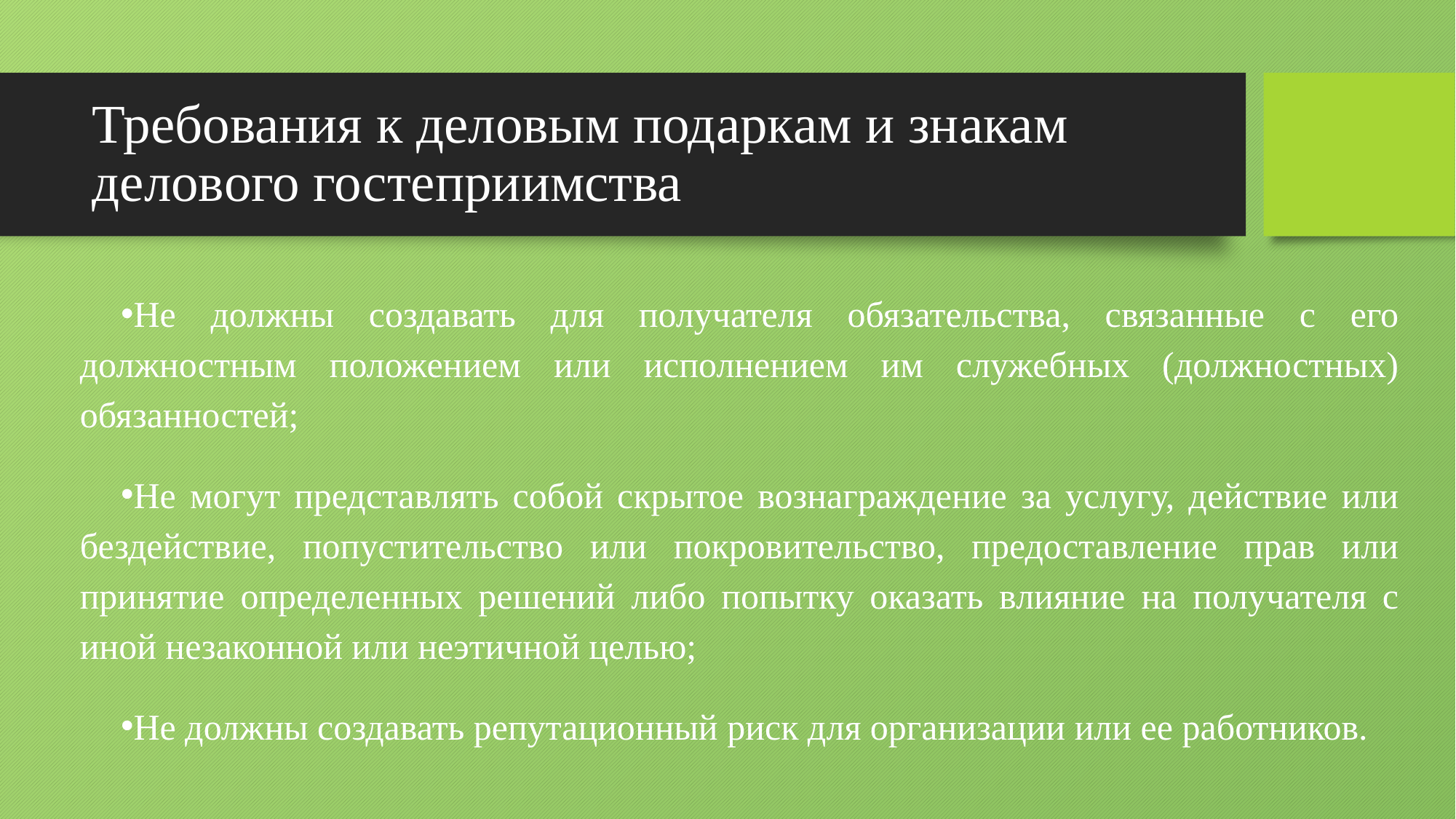

# Требования к деловым подаркам и знакам делового гостеприимства
Не должны создавать для получателя обязательства, связанные с его должностным положением или исполнением им служебных (должностных) обязанностей;
Не могут представлять собой скрытое вознаграждение за услугу, действие или бездействие, попустительство или покровительство, предоставление прав или принятие определенных решений либо попытку оказать влияние на получателя с иной незаконной или неэтичной целью;
Не должны создавать репутационный риск для организации или ее работников.